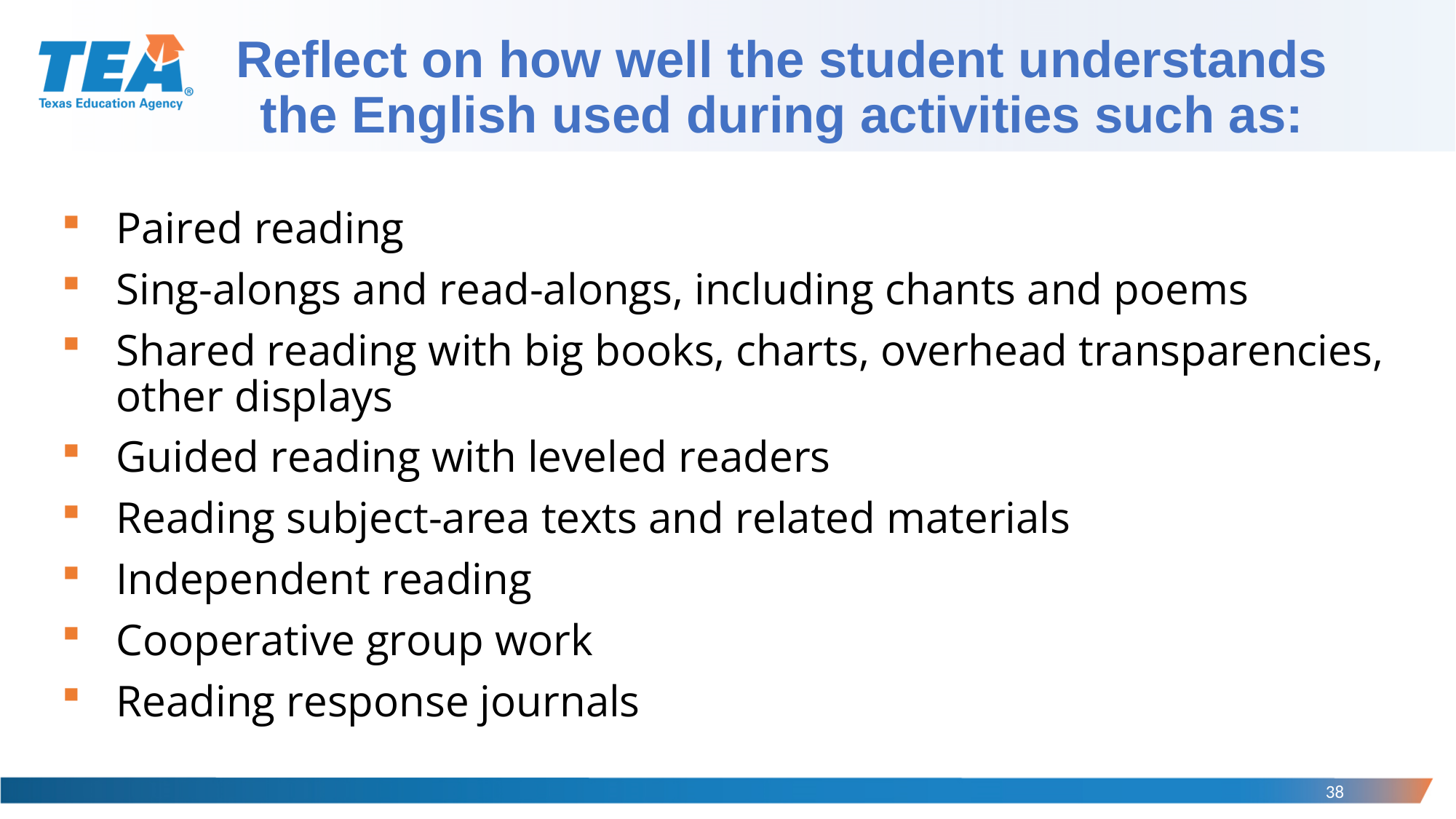

# Reflect on how well the student understands the English used during activities such as:
Paired reading
Sing-alongs and read-alongs, including chants and poems
Shared reading with big books, charts, overhead transparencies, other displays
Guided reading with leveled readers
Reading subject-area texts and related materials
Independent reading
Cooperative group work
Reading response journals

38